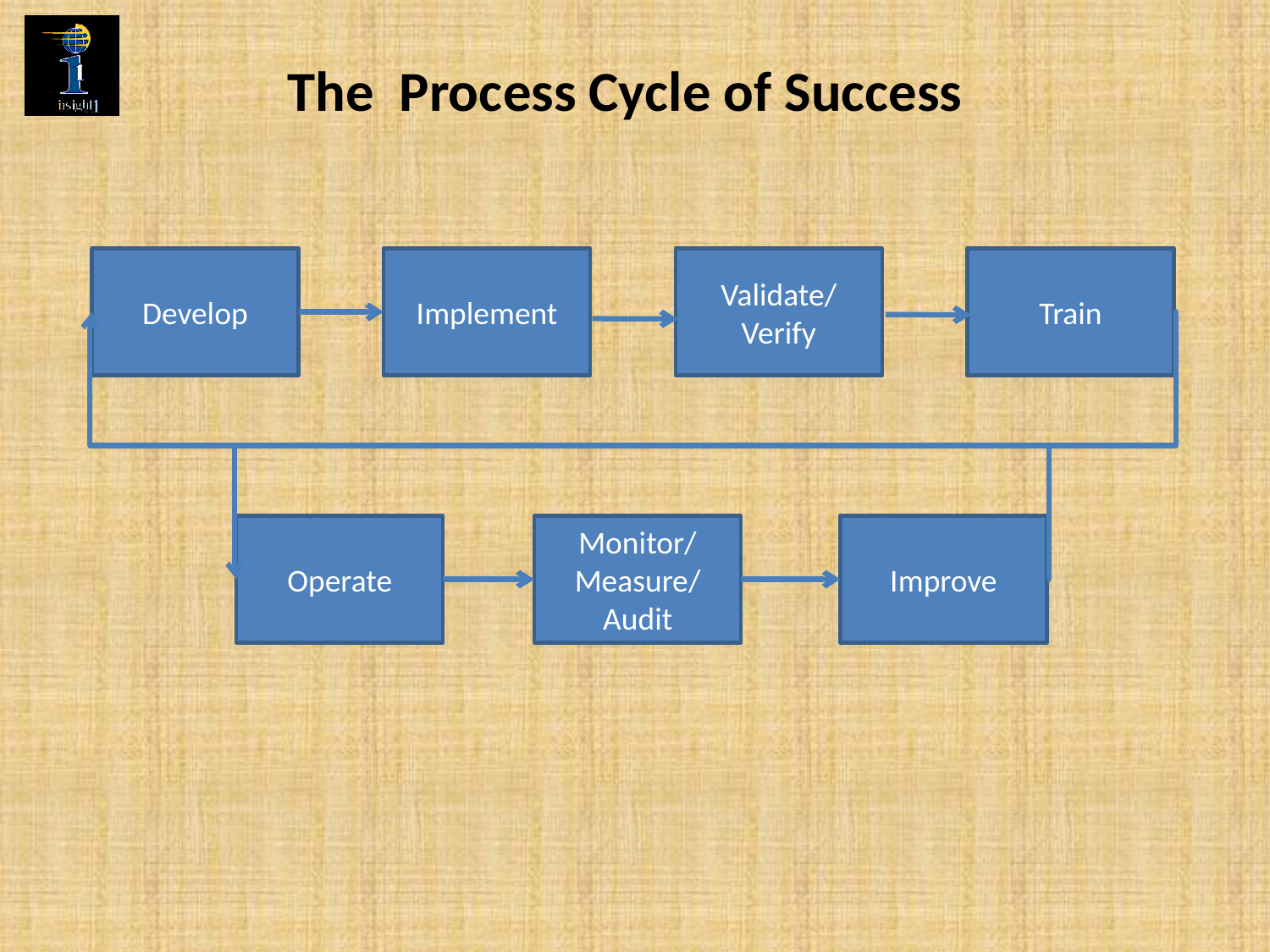

The  Process Cycle of Success
Develop
Implement
Validate/
Verify
Train
Operate
Monitor/
Measure/
Audit
Improve